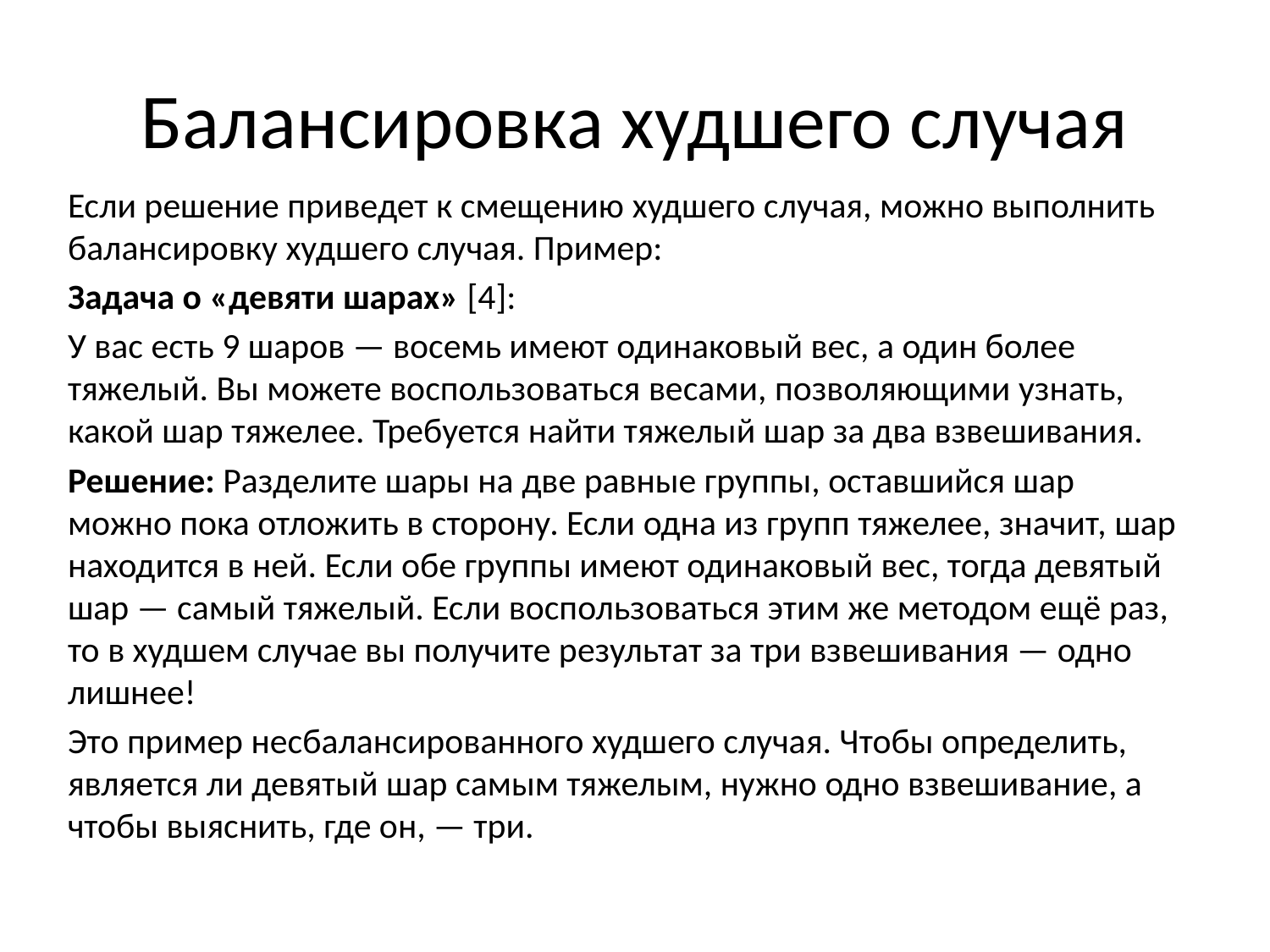

# Балансировка худшего случая
Если решение приведет к смещению худшего случая, можно выполнить балансировку худшего случая. Пример:
Задача о «девяти шарах» [4]:
У вас есть 9 шаров — восемь имеют одинаковый вес, а один более тяжелый. Вы можете воспользоваться весами, позволяющими узнать, какой шар тяжелее. Требуется найти тяжелый шар за два взвешивания.
Решение: Разделите шары на две равные группы, оставшийся шар можно пока отложить в сторону. Если одна из групп тяжелее, значит, шар находится в ней. Если обе группы имеют одинаковый вес, тогда девятый шар — самый тяжелый. Если воспользоваться этим же методом ещё раз, то в худшем случае вы получите результат за три взвешивания — одно лишнее!
Это пример несбалансированного худшего случая. Чтобы определить, является ли девятый шар самым тяжелым, нужно одно взвешивание, а чтобы выяснить, где он, — три.